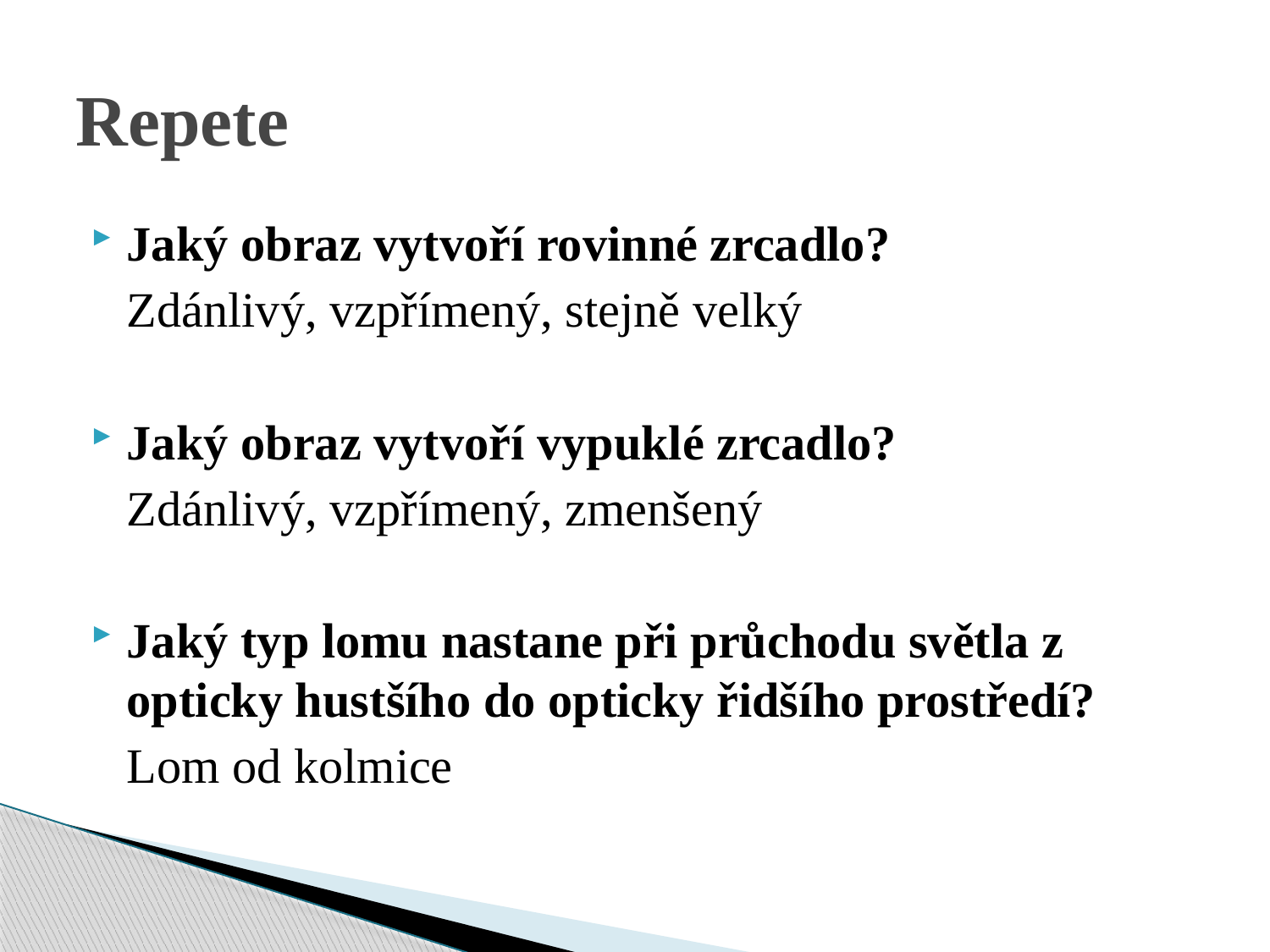

# Repete
Jaký obraz vytvoří rovinné zrcadlo?
	Zdánlivý, vzpřímený, stejně velký

Jaký obraz vytvoří vypuklé zrcadlo?
	Zdánlivý, vzpřímený, zmenšený

Jaký typ lomu nastane při průchodu světla z opticky hustšího do opticky řidšího prostředí?
	Lom od kolmice